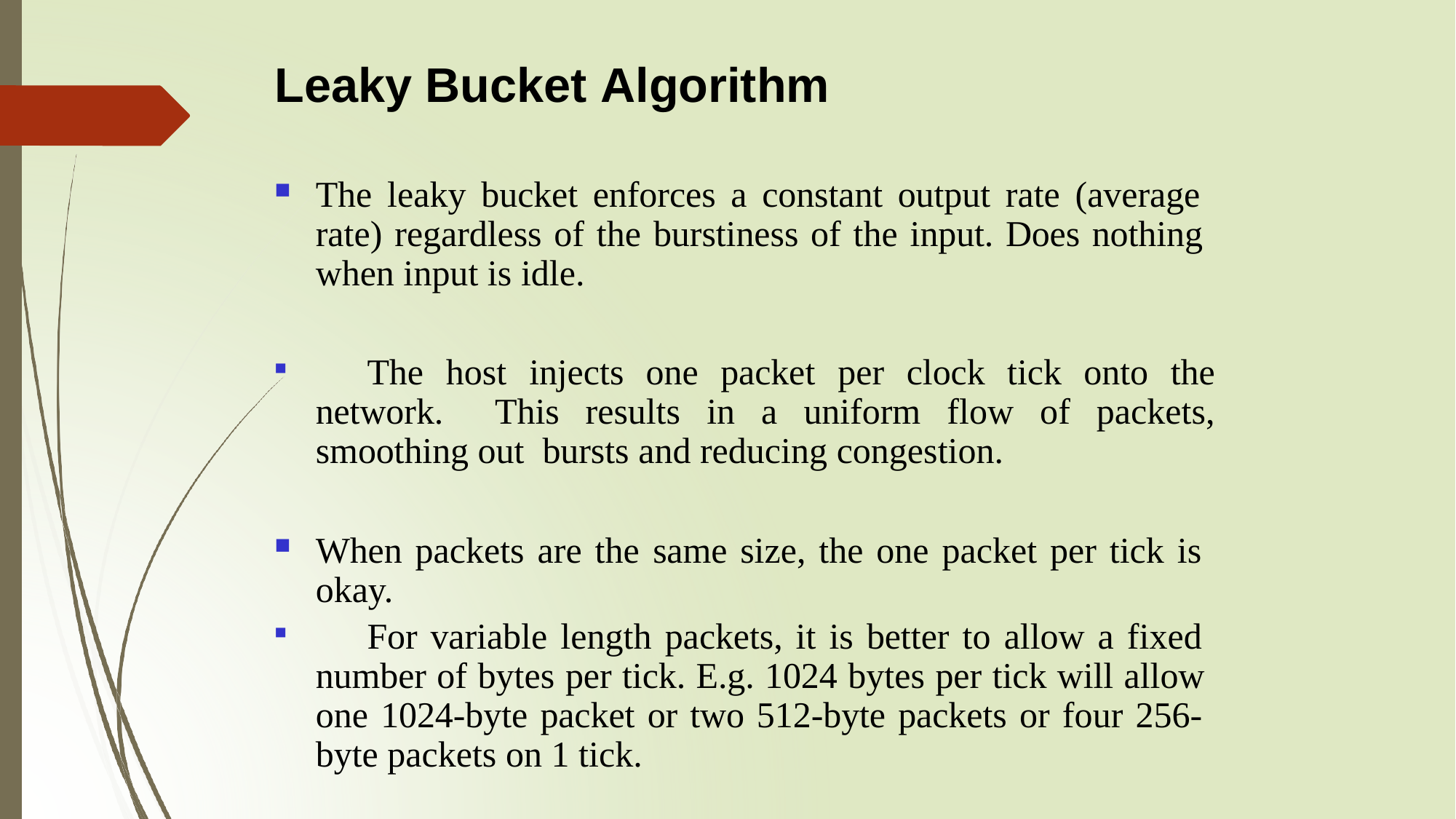

# Leaky Bucket Algorithm
The leaky bucket enforces a constant output rate (average  rate) regardless of the burstiness of the input. Does nothing  when input is idle.

	The host injects one packet per clock tick onto the network.  This results in a uniform flow of packets, smoothing out  bursts and reducing congestion.

When packets are the same size, the one packet per tick is  okay.
	For variable length packets, it is better to allow a fixed  number of bytes per tick. E.g. 1024 bytes per tick will allow  one 1024-byte packet or two 512-byte packets or four 256-  byte packets on 1 tick.